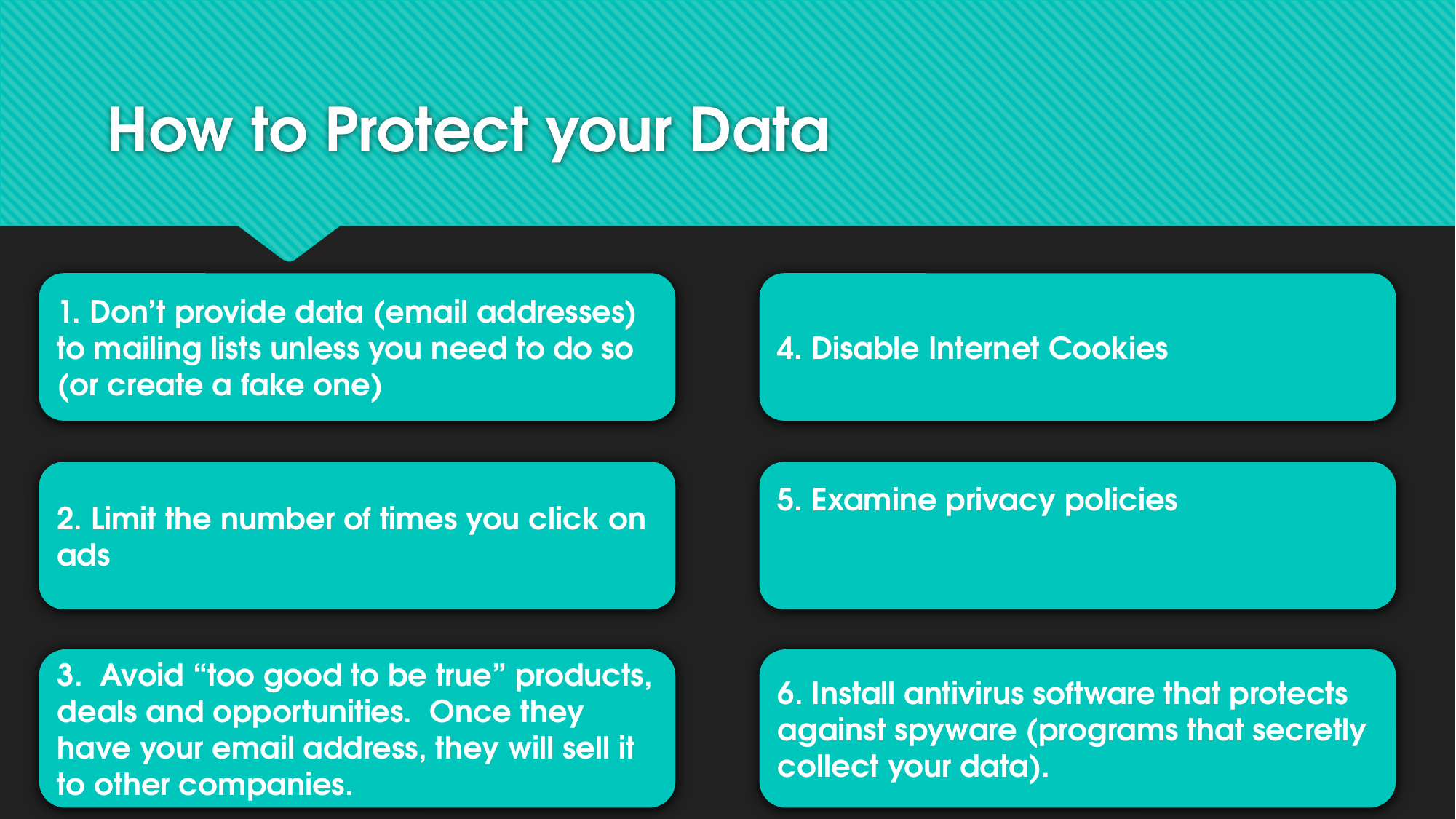

# How to Protect your Data
1. Don’t provide data (email addresses) to mailing lists unless you need to do so (or create a fake one)
4. Disable Internet Cookies
2. Limit the number of times you click on ads
5. Examine privacy policies

6. Install antivirus software that protects against spyware (programs that secretly collect your data).
3.  Avoid “too good to be true” products, deals and opportunities.  Once they have your email address, they will sell it to other companies.